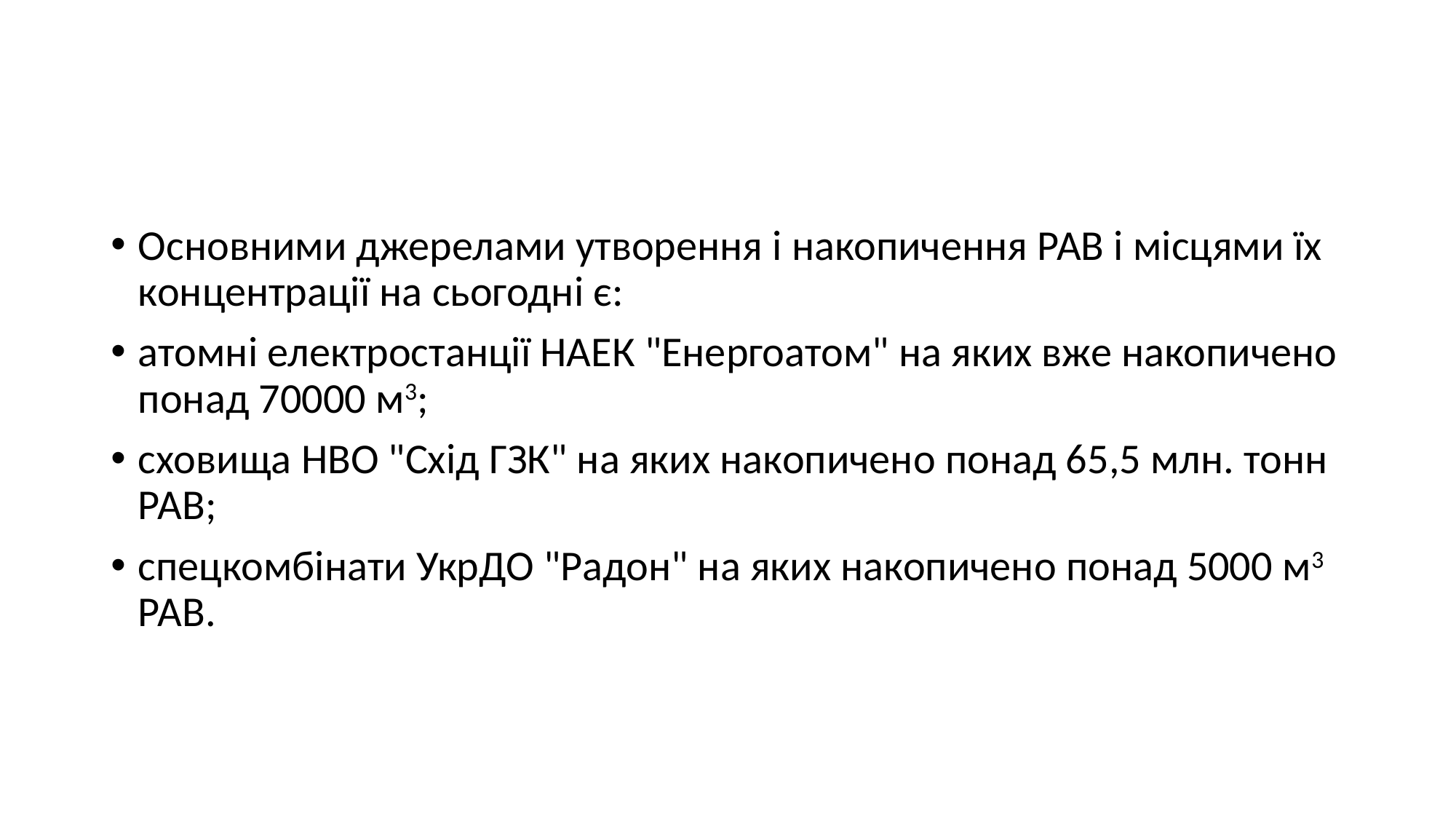

#
Основними джерелами утворення і накопичення РАВ і місцями їх концентрації на сьогодні є:
атомні електростанції НАЕК "Енергоатом" на яких вже накопичено понад 70000 м3;
сховища НВО "Схід ГЗК" на яких накопичено понад 65,5 млн. тонн РАВ;
спецкомбінати УкрДО "Радон" на яких накопичено понад 5000 м3 РАВ.